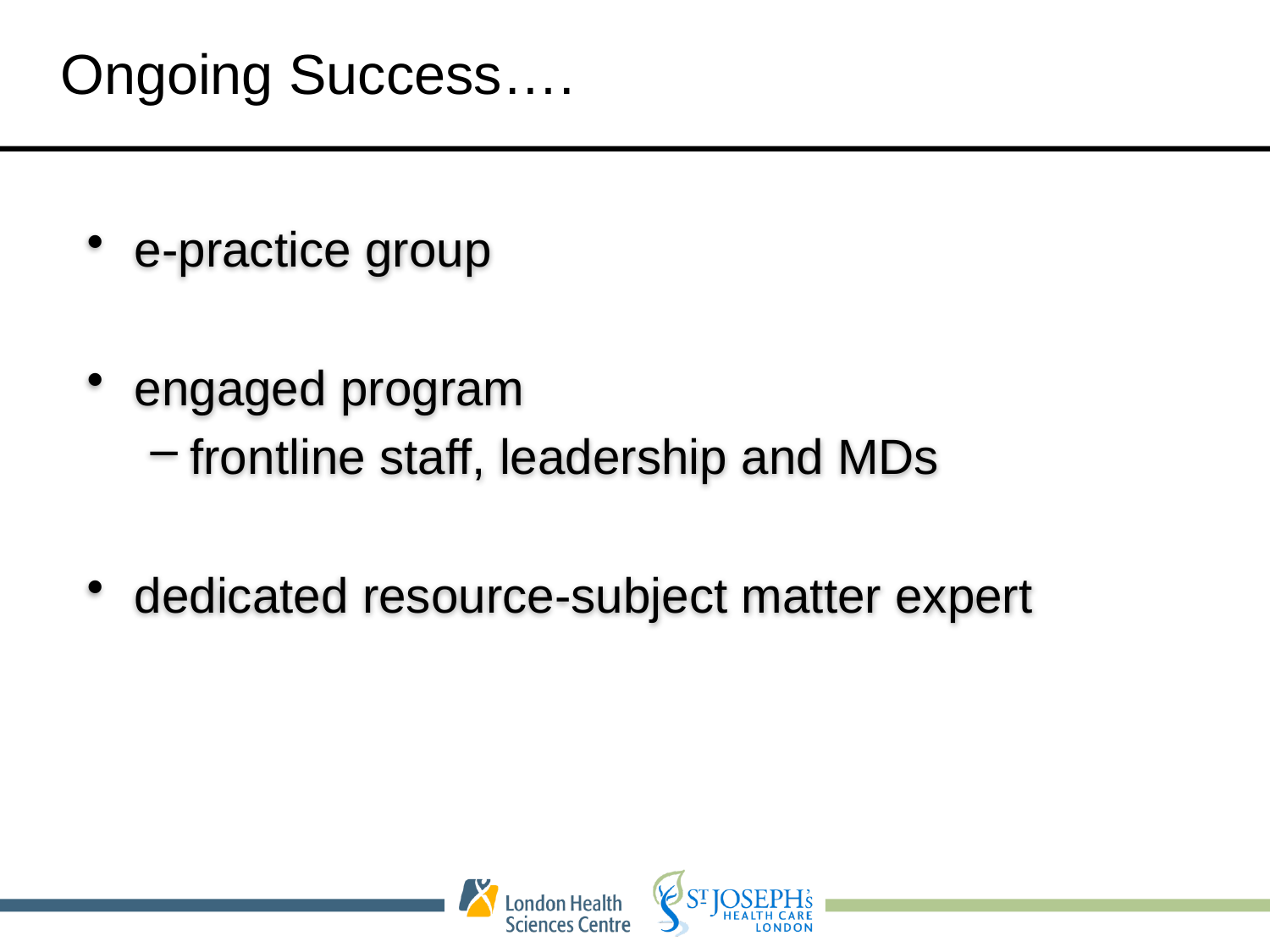

# Ongoing Success….
e-practice group

engaged program
frontline staff, leadership and MDs

dedicated resource-subject matter expert